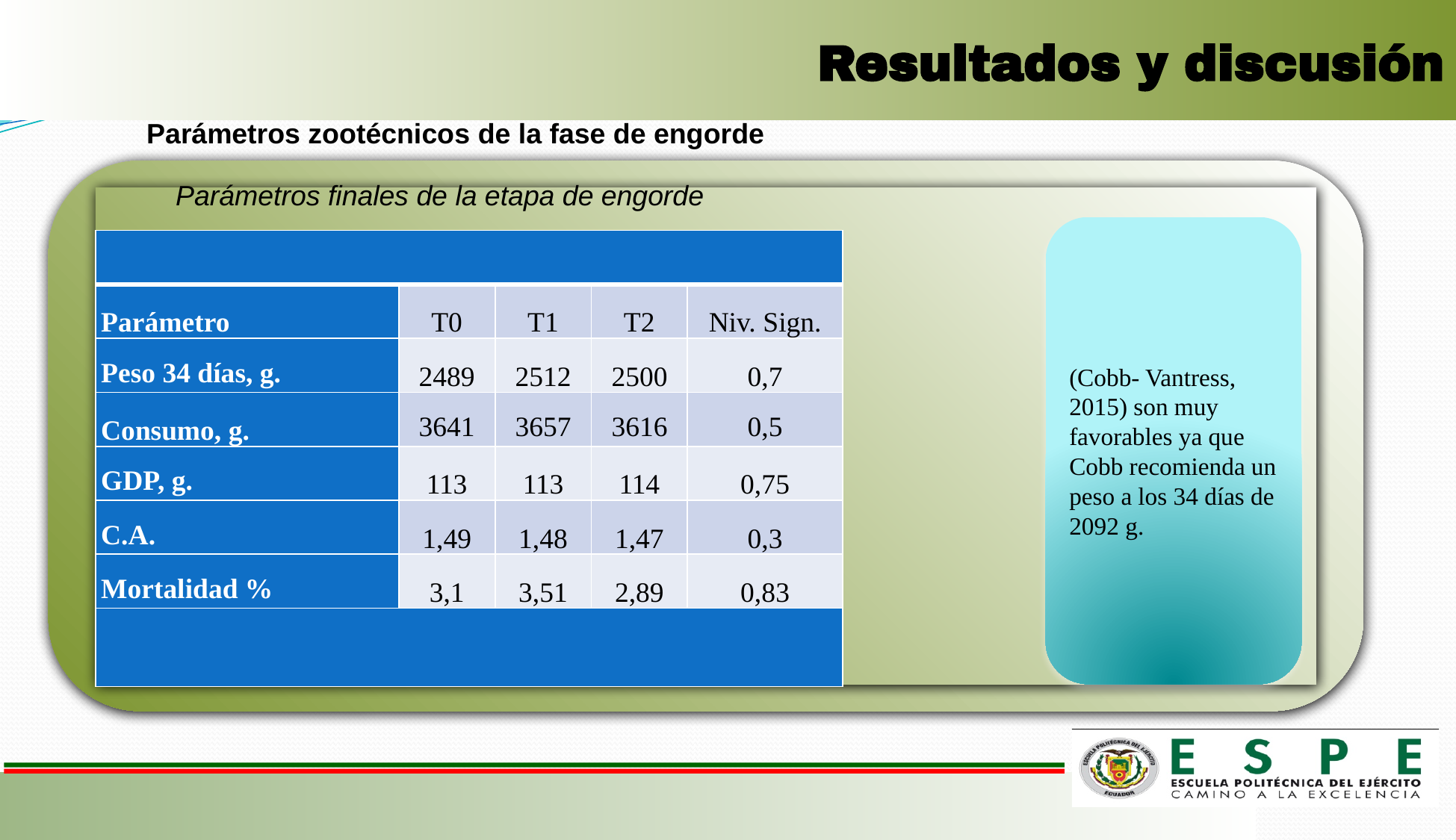

Resultados y discusión
Parámetros zootécnicos de la fase de engorde

Parámetros finales de la etapa de engorde

(Cobb- Vantress, 2015) son muy favorables ya que Cobb recomienda un peso a los 34 días de 2092 g.
|  |  |  |  |  |
| --- | --- | --- | --- | --- |
| Parámetro | T0 | T1 | T2 | Niv. Sign. |
| Peso 34 días, g. | 2489 | 2512 | 2500 | 0,7 |
| Consumo, g. | 3641 | 3657 | 3616 | 0,5 |
| GDP, g. | 113 | 113 | 114 | 0,75 |
| C.A. | 1,49 | 1,48 | 1,47 | 0,3 |
| Mortalidad % | 3,1 | 3,51 | 2,89 | 0,83 |
|  |  |  |  |  |